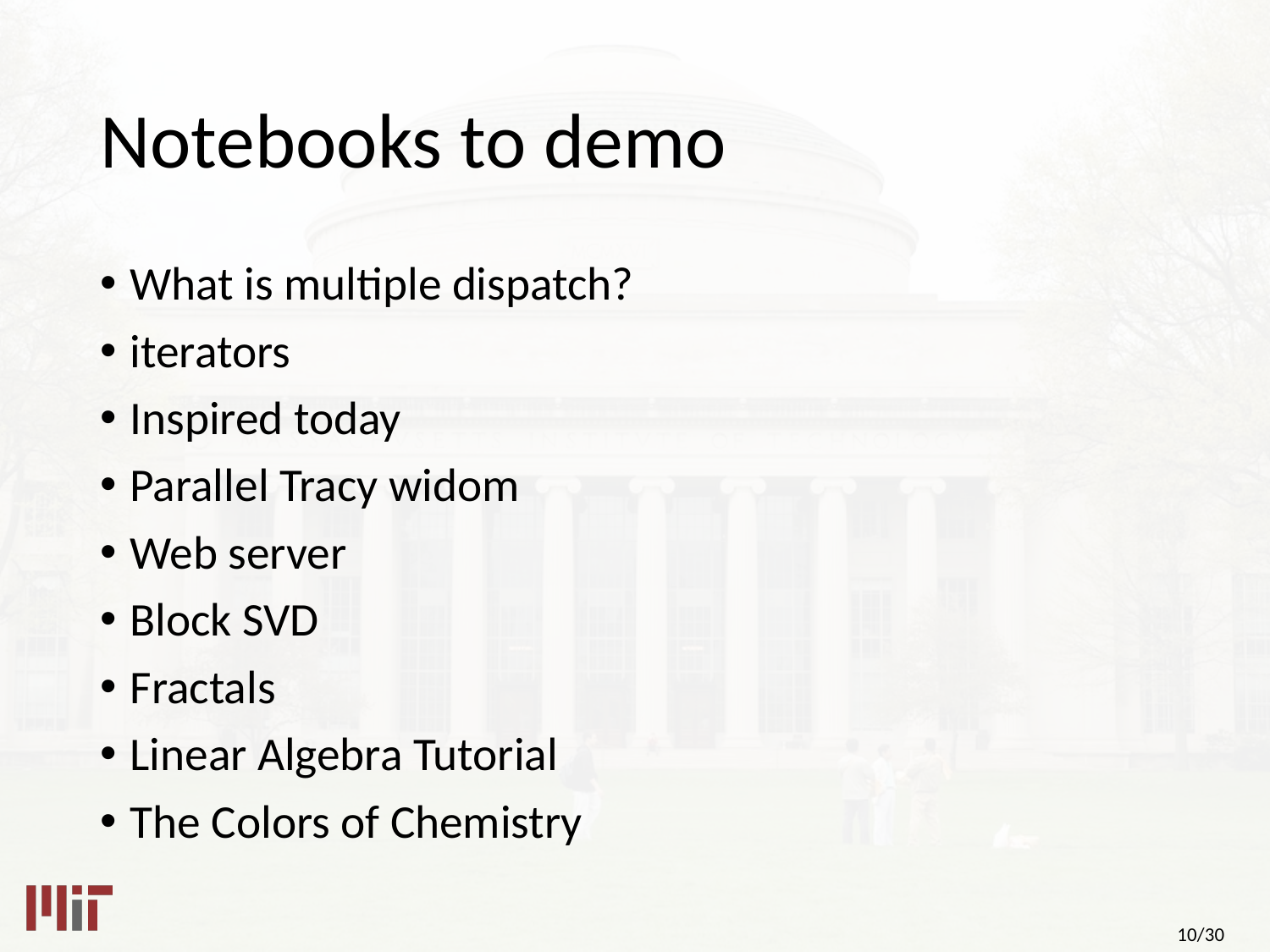

# Notebooks to demo
What is multiple dispatch?
iterators
Inspired today
Parallel Tracy widom
Web server
Block SVD
Fractals
Linear Algebra Tutorial
The Colors of Chemistry